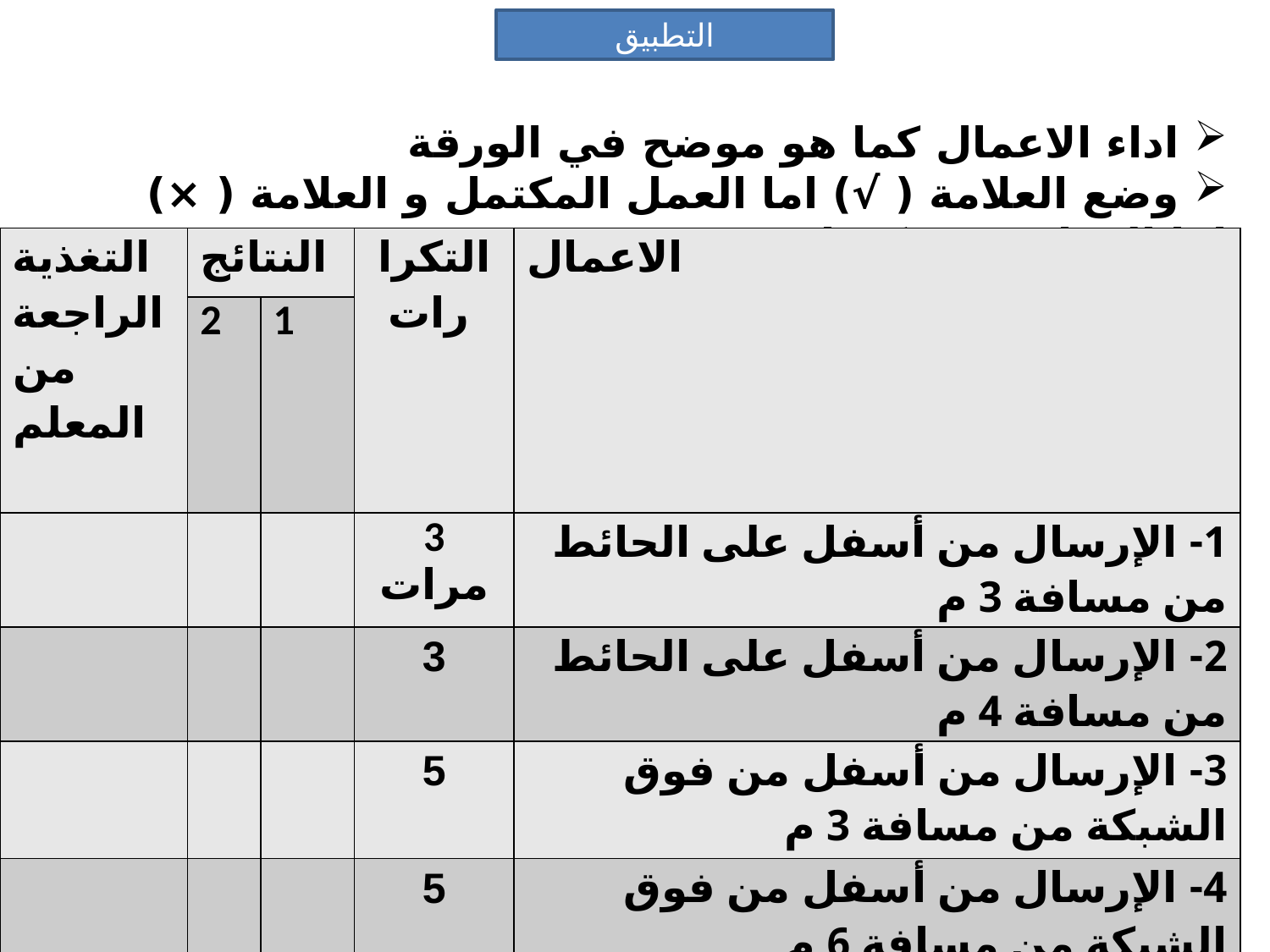

التطبيق
 اداء الاعمال كما هو موضح في الورقة
 وضع العلامة ( √) اما العمل المكتمل و العلامة ( ×) اما العمل غير مكتمل
| التغذية الراجعة من المعلم | النتائج |  | التكرارات | الاعمال |
| --- | --- | --- | --- | --- |
|  | 2 | 1 |  |  |
|  |  |  | 3 مرات | 1- الإرسال من أسفل على الحائط من مسافة 3 م |
|  |  |  | 3 | 2- الإرسال من أسفل على الحائط من مسافة 4 م |
|  |  |  | 5 | 3- الإرسال من أسفل من فوق الشبكة من مسافة 3 م |
|  |  |  | 5 | 4- الإرسال من أسفل من فوق الشبكة من مسافة 6 م |
|  |  |  | 5 | 5- الإرسال من منطقة الإرسال. |